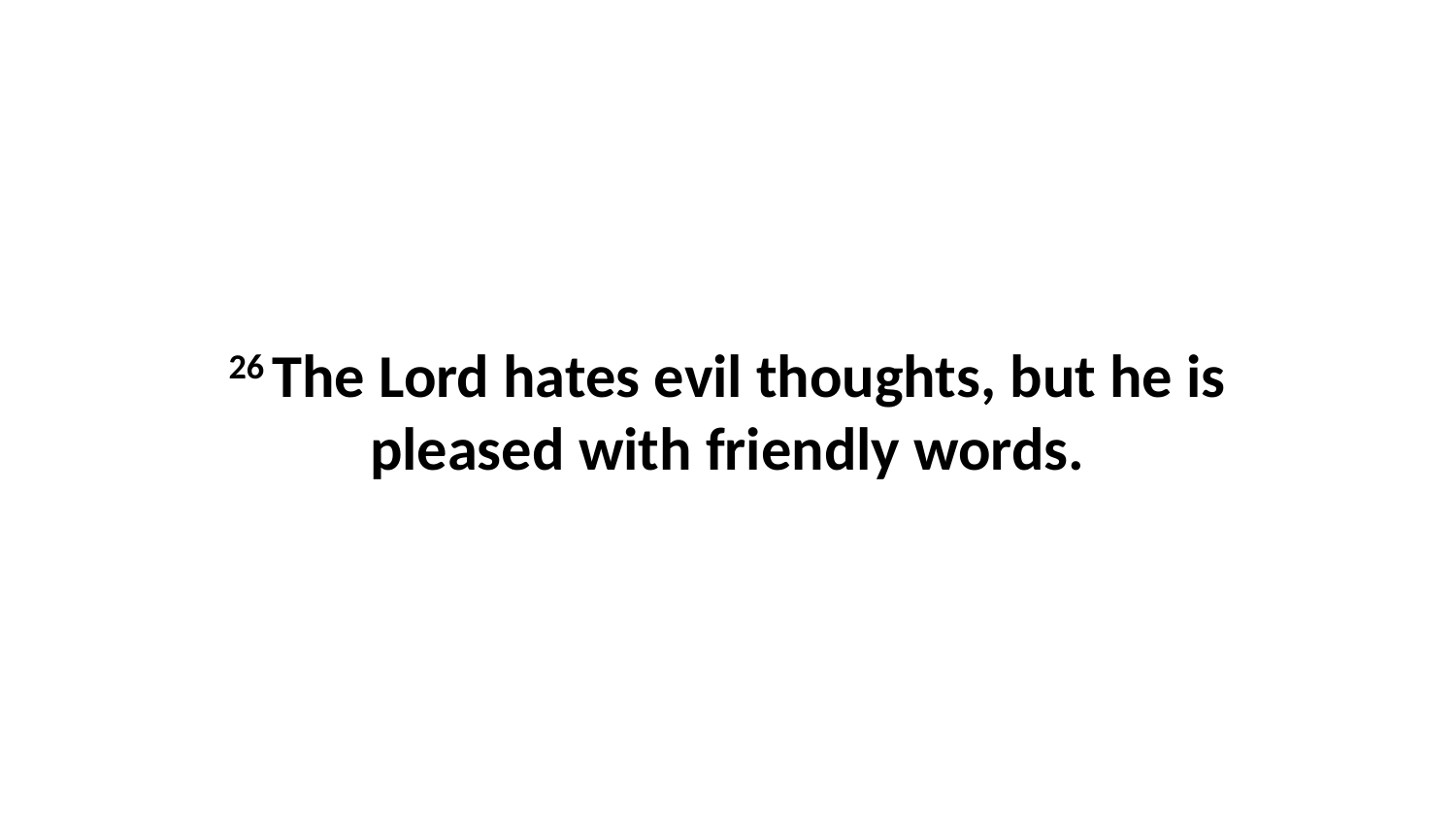

26 The Lord hates evil thoughts, but he is pleased with friendly words.